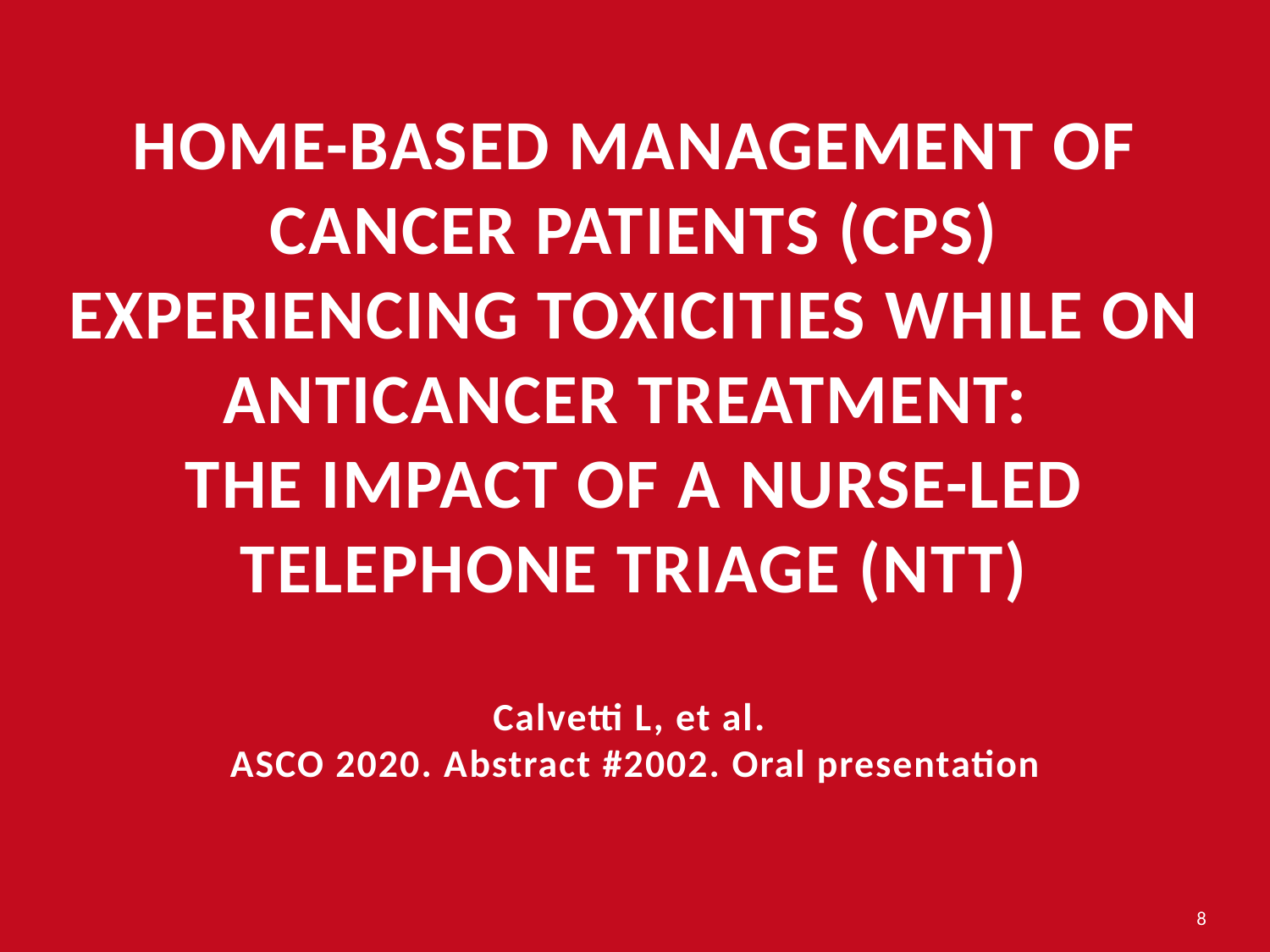

# Home-based management of cancer patients (CPs) experiencing toxicities while on anticancer treatment: The impact of a nurse-led telephone triage (NTT) Calvetti L, et al. ASCO 2020. Abstract #2002. Oral presentation
8